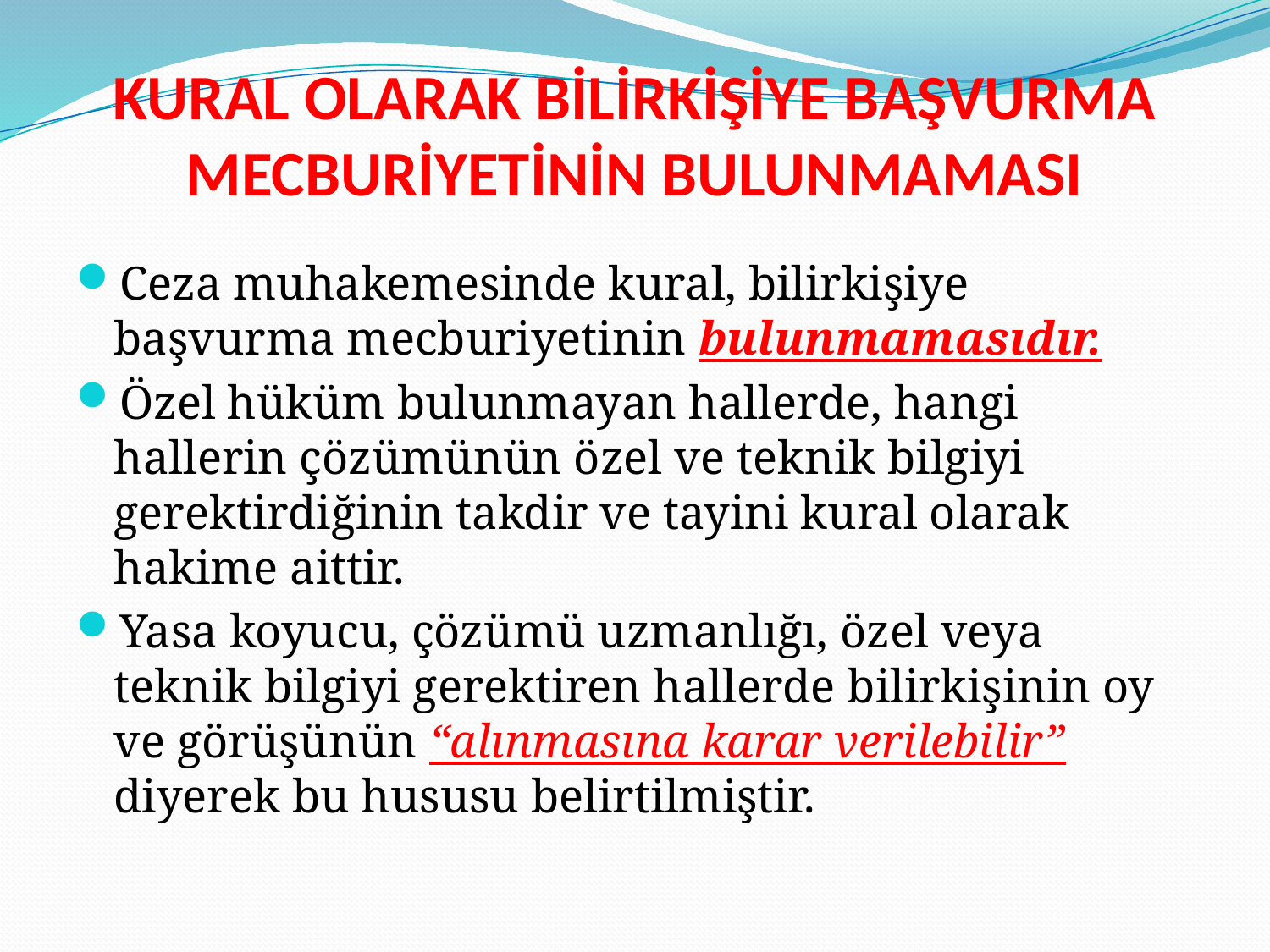

# KURAL OLARAK BİLİRKİŞİYE BAŞVURMA MECBURİYETİNİN BULUNMAMASI
Ceza muhakemesinde kural, bilirkişiye başvurma mecburiyetinin bulunmamasıdır.
Özel hüküm bulunmayan hallerde, hangi hallerin çözümünün özel ve teknik bilgiyi gerektirdiğinin takdir ve tayini kural olarak hakime aittir.
Yasa koyucu, çözümü uzmanlığı, özel veya teknik bilgiyi gerektiren hallerde bilirkişinin oy ve görüşünün “alınmasına karar verilebilir” diyerek bu hususu belirtilmiştir.